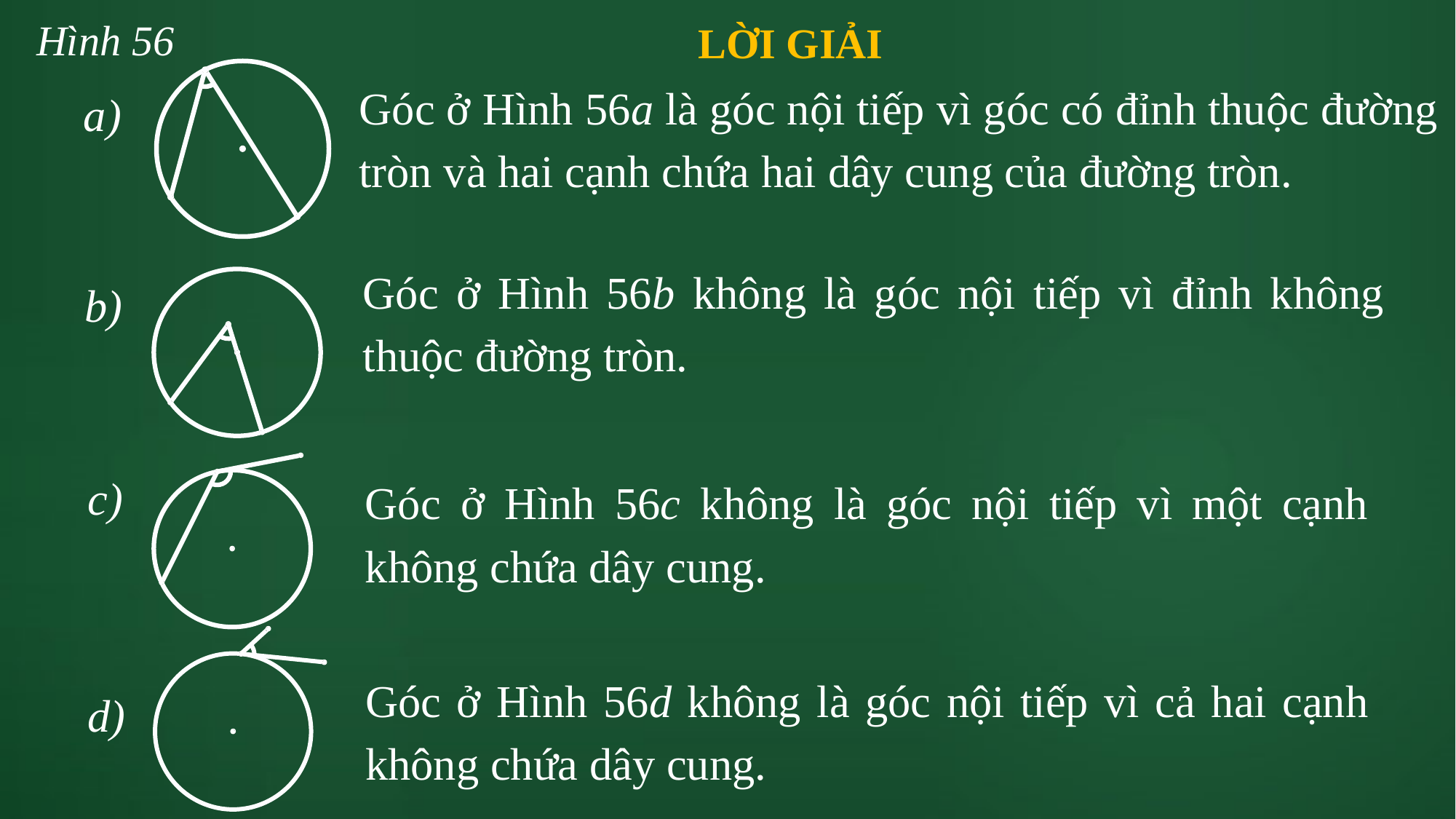

Hình 56
LỜI GIẢI

Góc ở Hình 56a là góc nội tiếp vì góc có đỉnh thuộc đường tròn và hai cạnh chứa hai dây cung của đường tròn.
a)
Góc ở Hình 56b không là góc nội tiếp vì đỉnh không thuộc đường tròn.

b)

Góc ở Hình 56c không là góc nội tiếp vì một cạnh không chứa dây cung.
c)

Góc ở Hình 56d không là góc nội tiếp vì cả hai cạnh không chứa dây cung.
d)